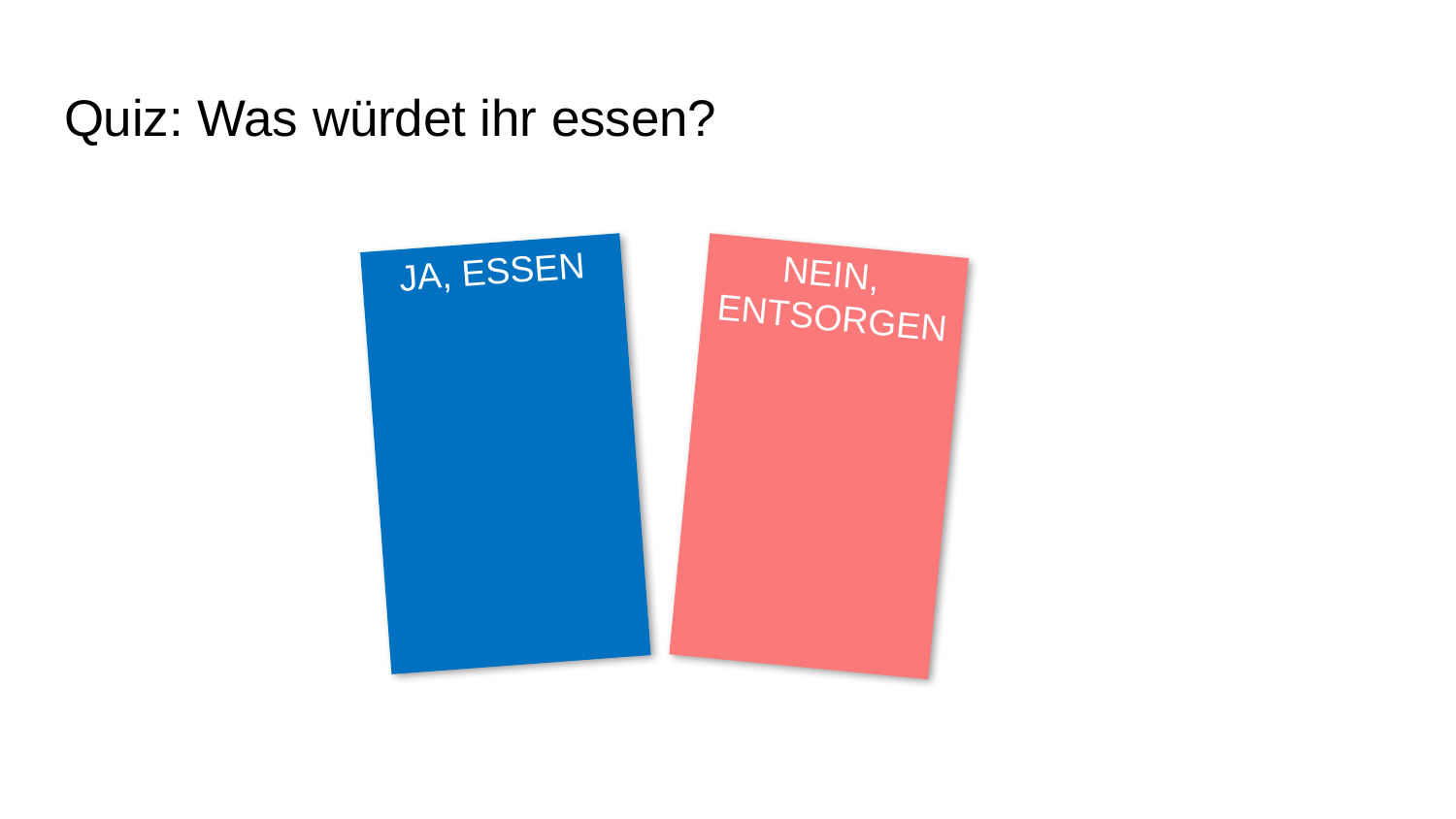

# Quiz: Was würdet ihr essen?
JA, ESSEN
NEIN,
ENTSORGEN